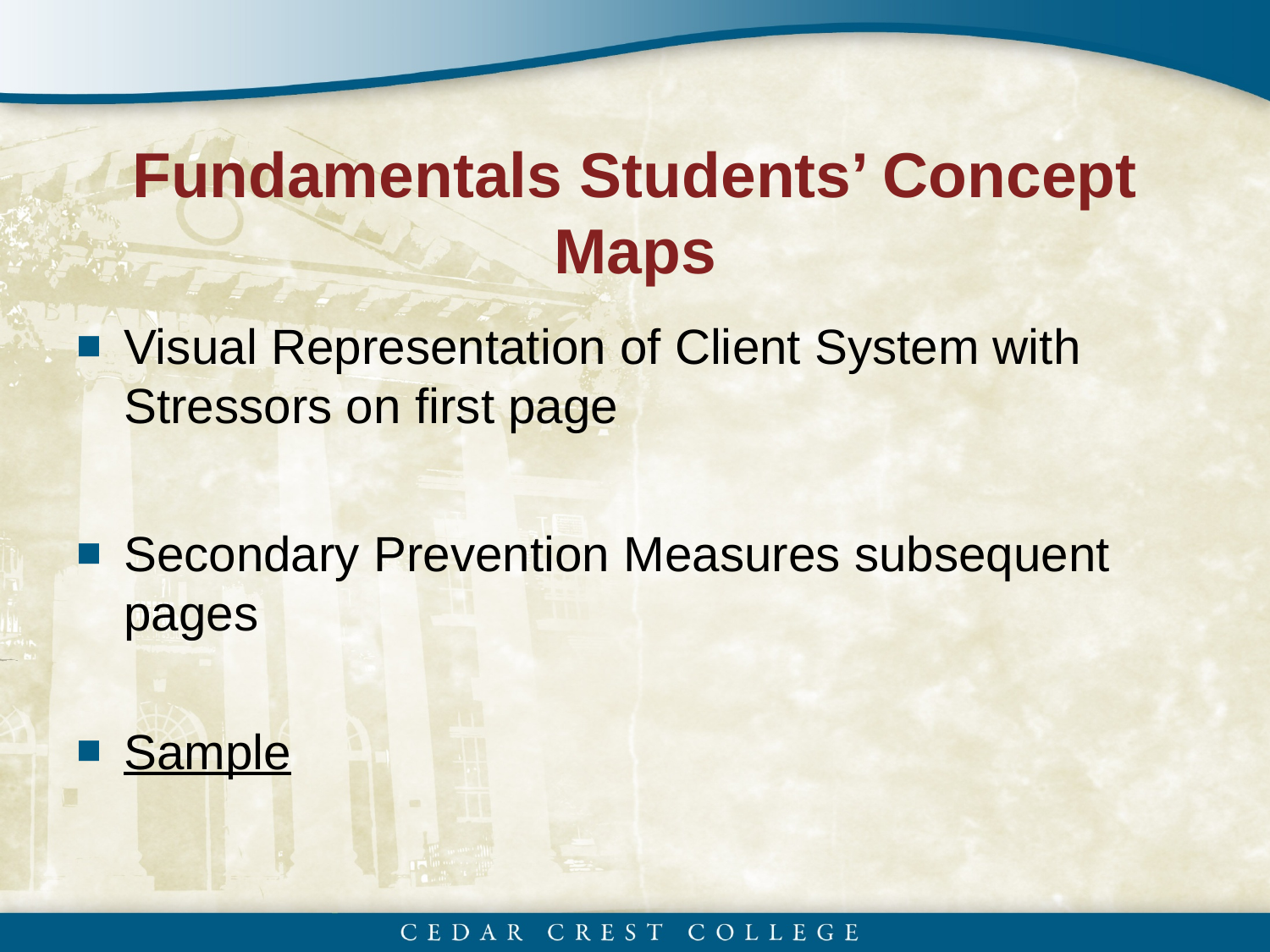

# Fundamentals Students’ Concept Maps
Visual Representation of Client System with Stressors on first page

Secondary Prevention Measures subsequent pages

Sample